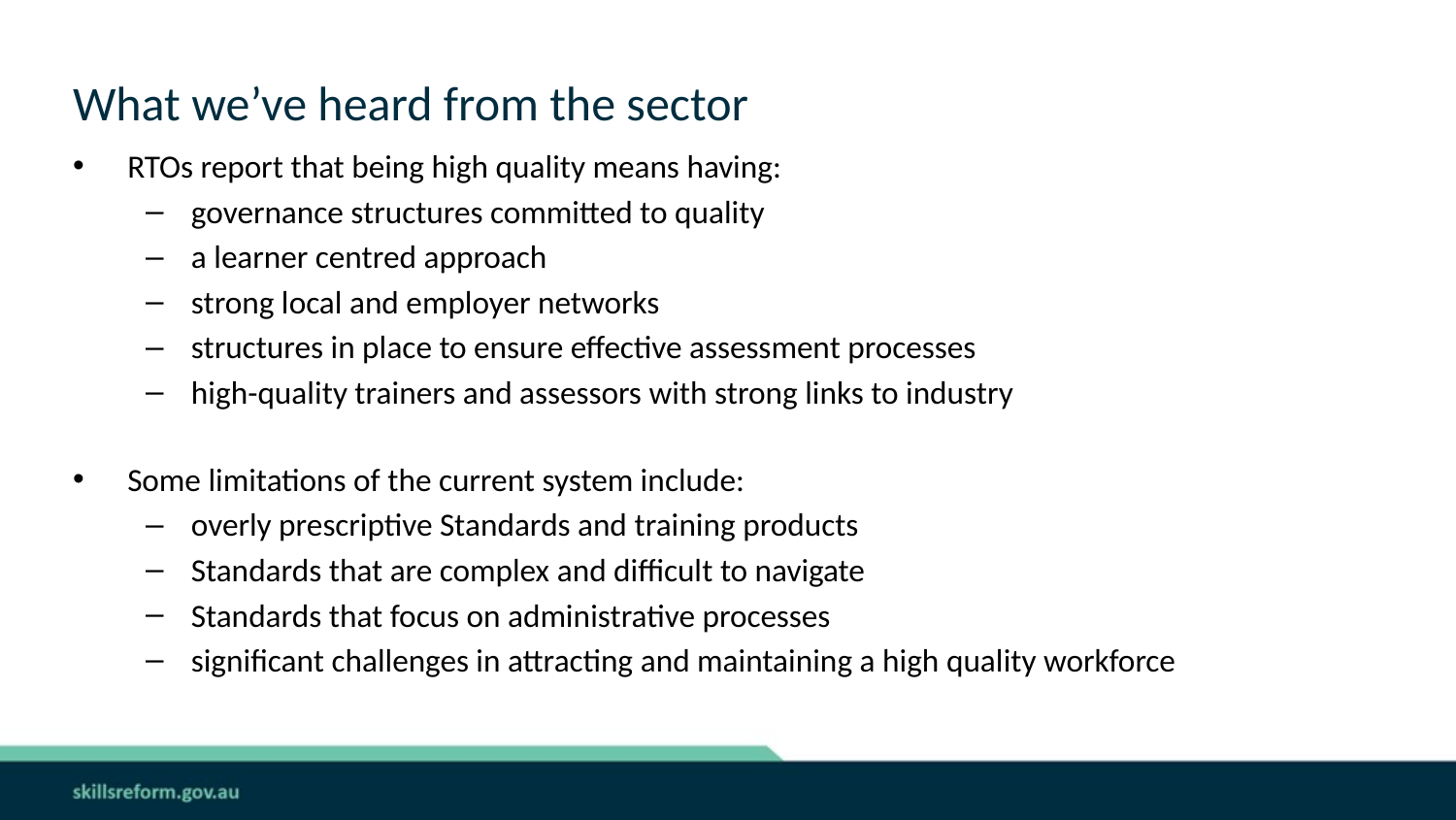

# What we’ve heard from the sector
RTOs report that being high quality means having:
governance structures committed to quality
a learner centred approach
strong local and employer networks
structures in place to ensure effective assessment processes
high-quality trainers and assessors with strong links to industry
Some limitations of the current system include:
overly prescriptive Standards and training products
Standards that are complex and difficult to navigate
Standards that focus on administrative processes
significant challenges in attracting and maintaining a high quality workforce